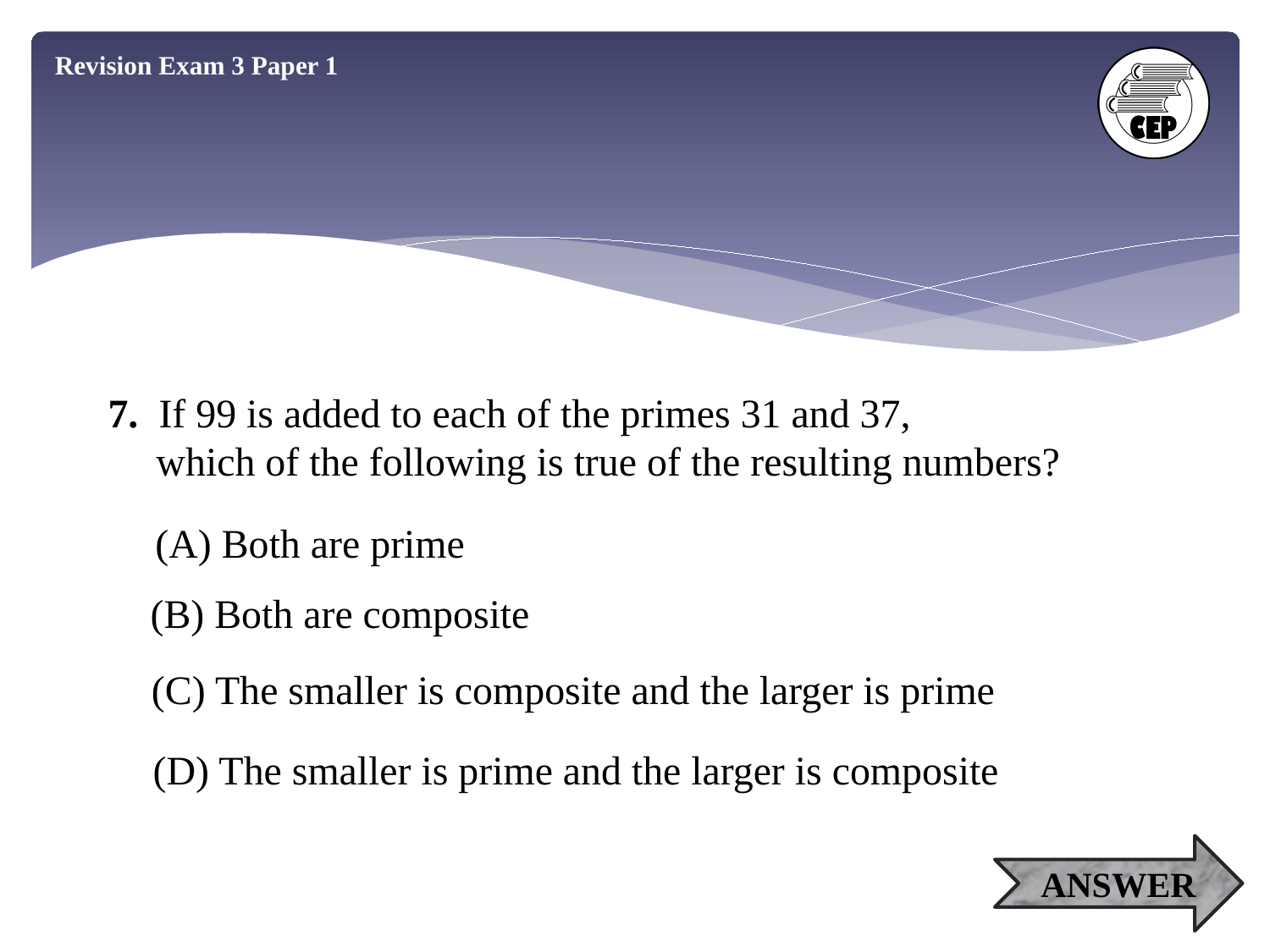

Revision Exam 3 Paper 1
7.  If 99 is added to each of the primes 31 and 37,
 which of the following is true of the resulting numbers?
(A) Both are prime
(B) Both are composite
(C) The smaller is composite and the larger is prime
(D) The smaller is prime and the larger is composite
ANSWER